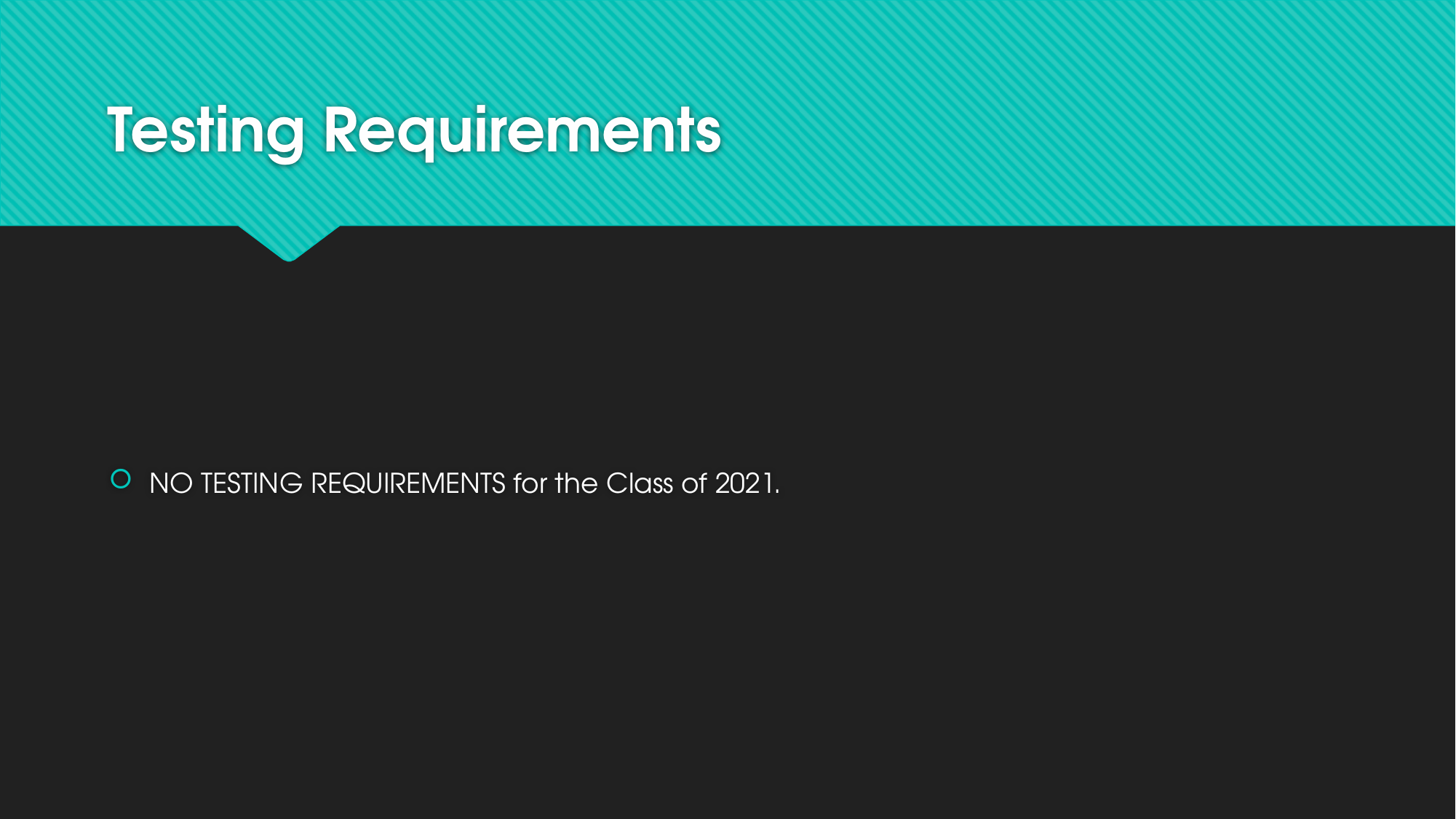

# Testing Requirements
NO TESTING REQUIREMENTS for the Class of 2021.